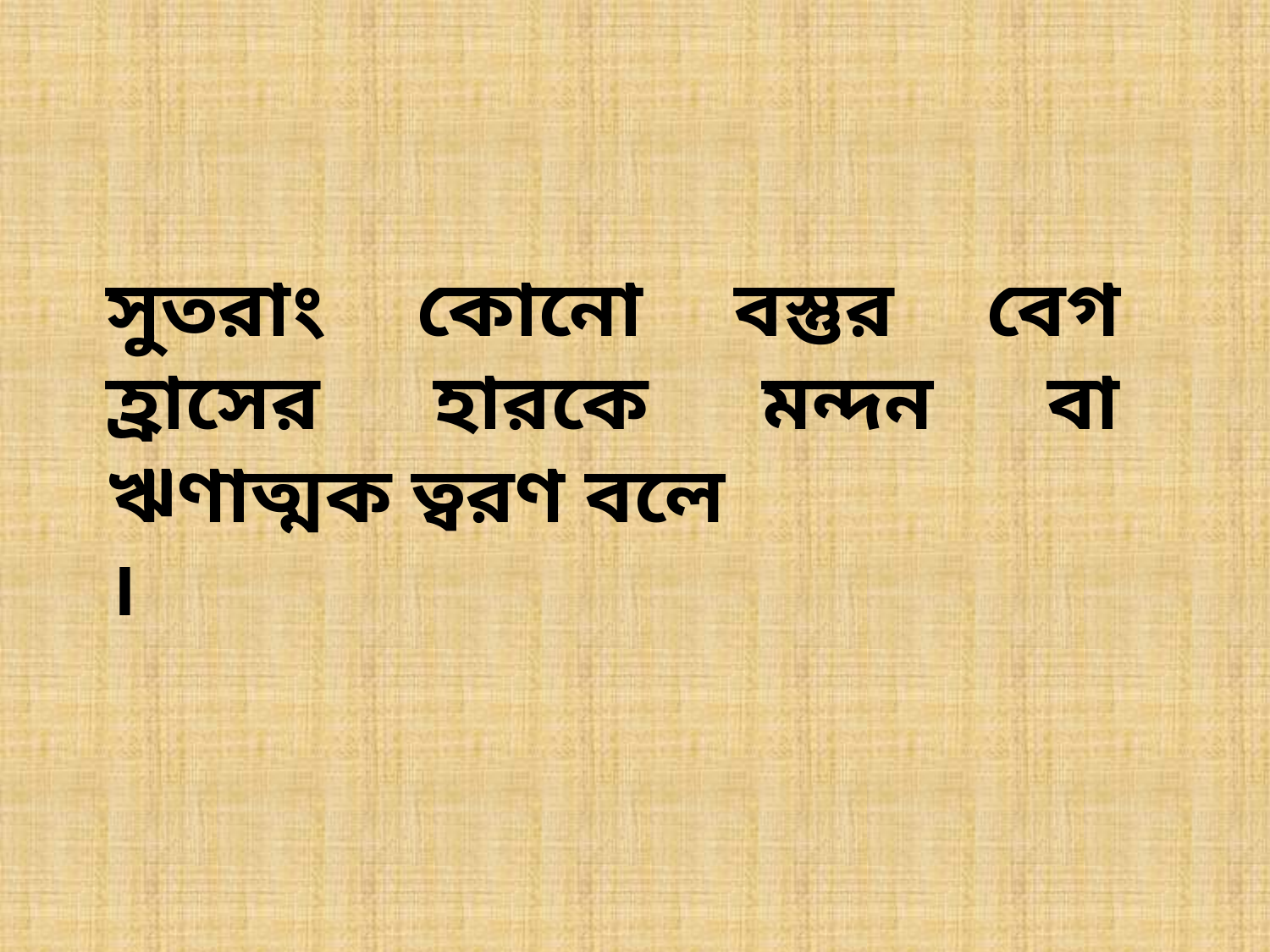

সুতরাং কোনো বস্তুর বেগ হ্রাসের হারকে মন্দন বা ঋণাত্মক ত্বরণ বলে
।